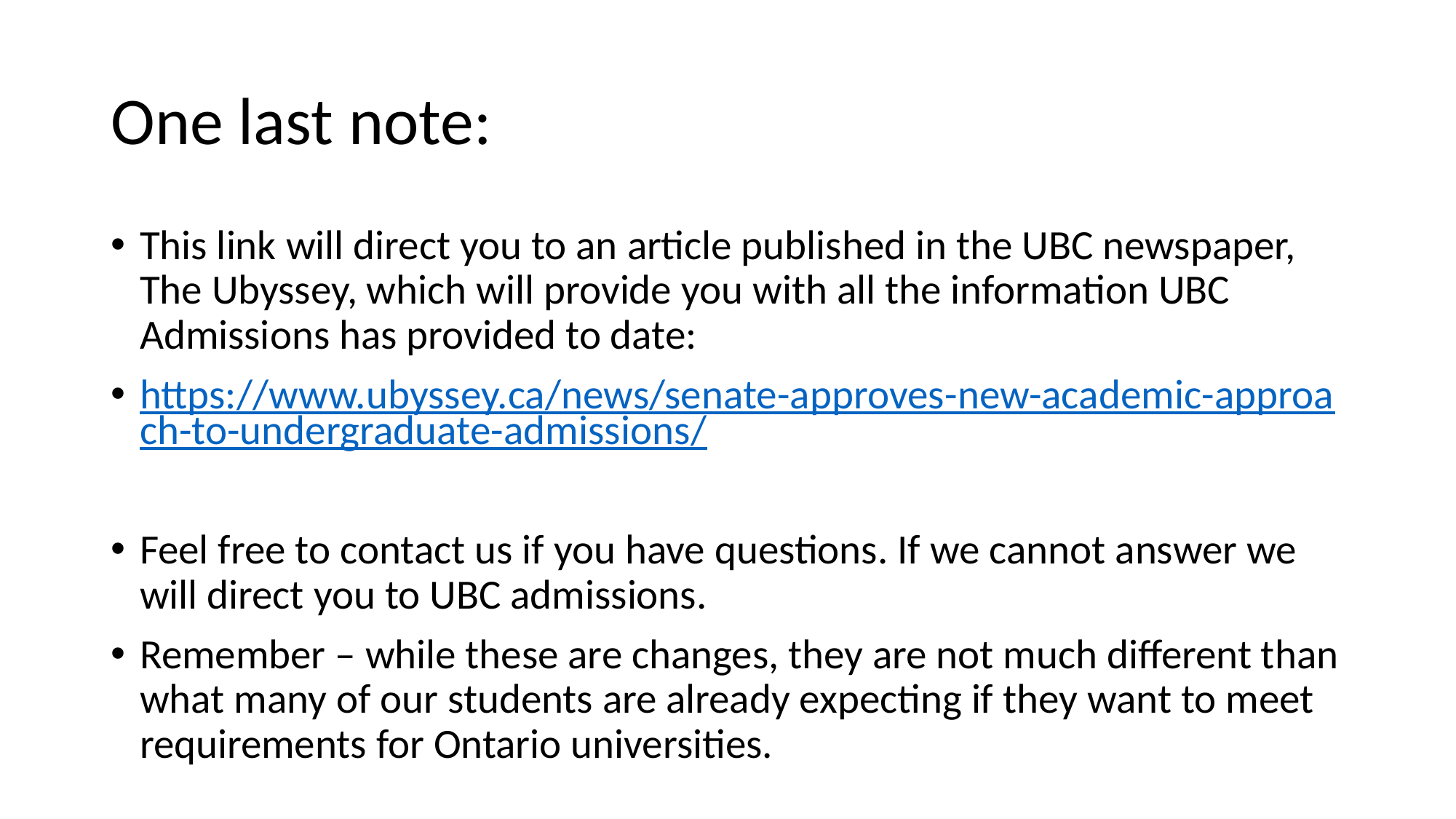

# One last note:
This link will direct you to an article published in the UBC newspaper, The Ubyssey, which will provide you with all the information UBC Admissions has provided to date:
https://www.ubyssey.ca/news/senate-approves-new-academic-approach-to-undergraduate-admissions/

Feel free to contact us if you have questions. If we cannot answer we will direct you to UBC admissions.
Remember – while these are changes, they are not much different than what many of our students are already expecting if they want to meet requirements for Ontario universities.